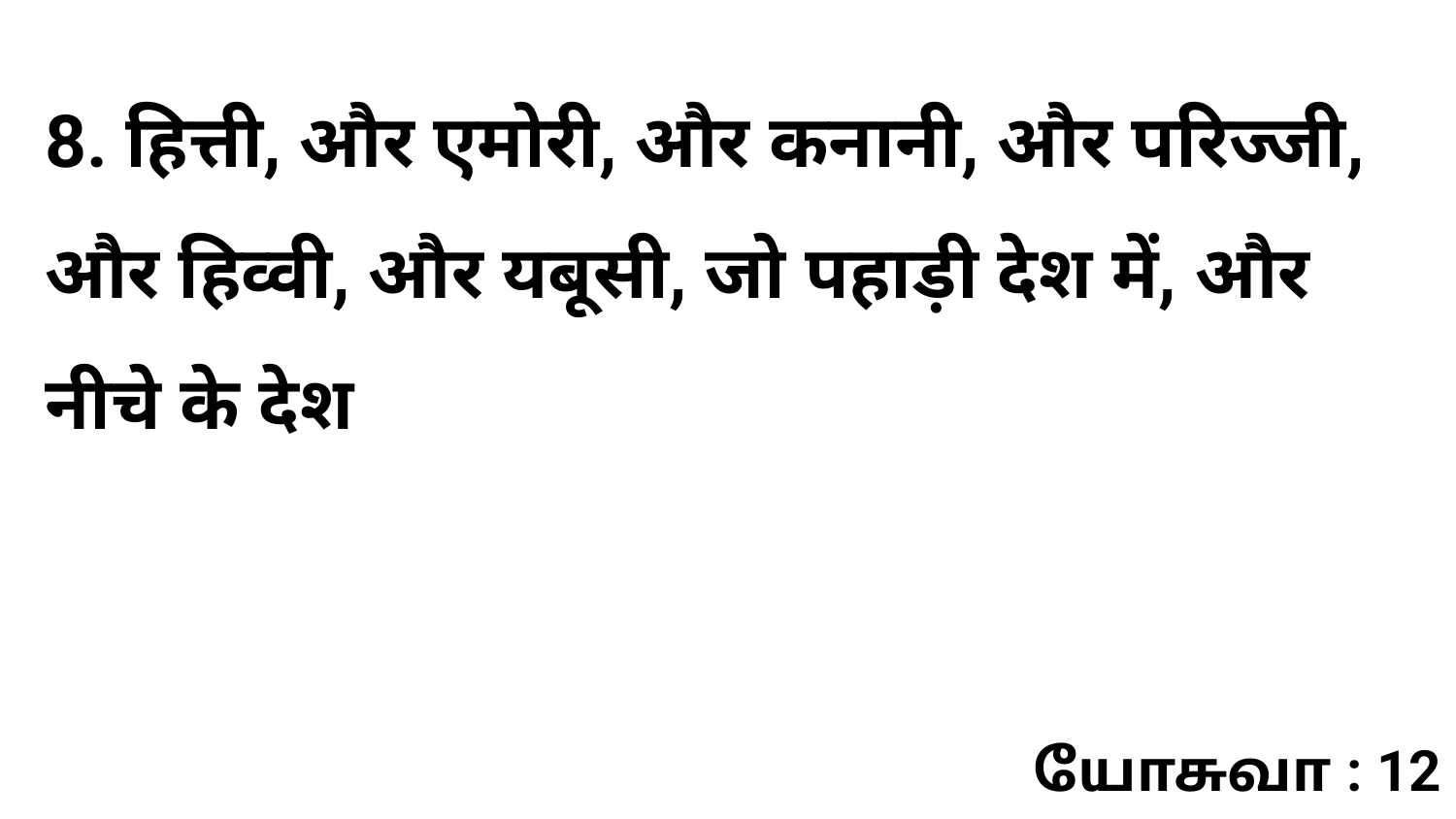

8. हित्ती, और एमोरी, और कनानी, और परिज्जी, और हिव्वी, और यबूसी, जो पहाड़ी देश में, और नीचे के देश
யோசுவா : 12